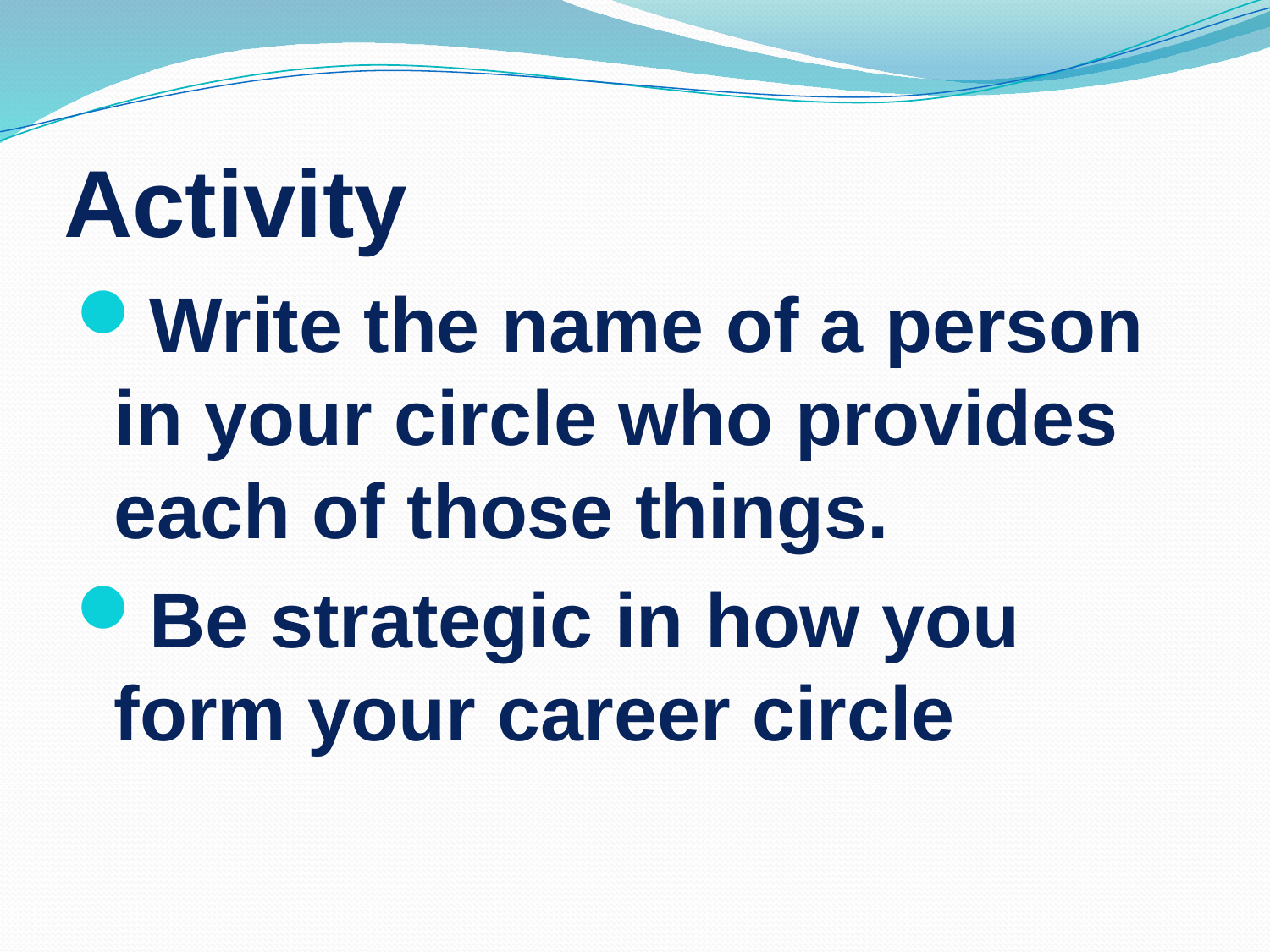

# Activity
Write the name of a person in your circle who provides each of those things.
Be strategic in how you form your career circle